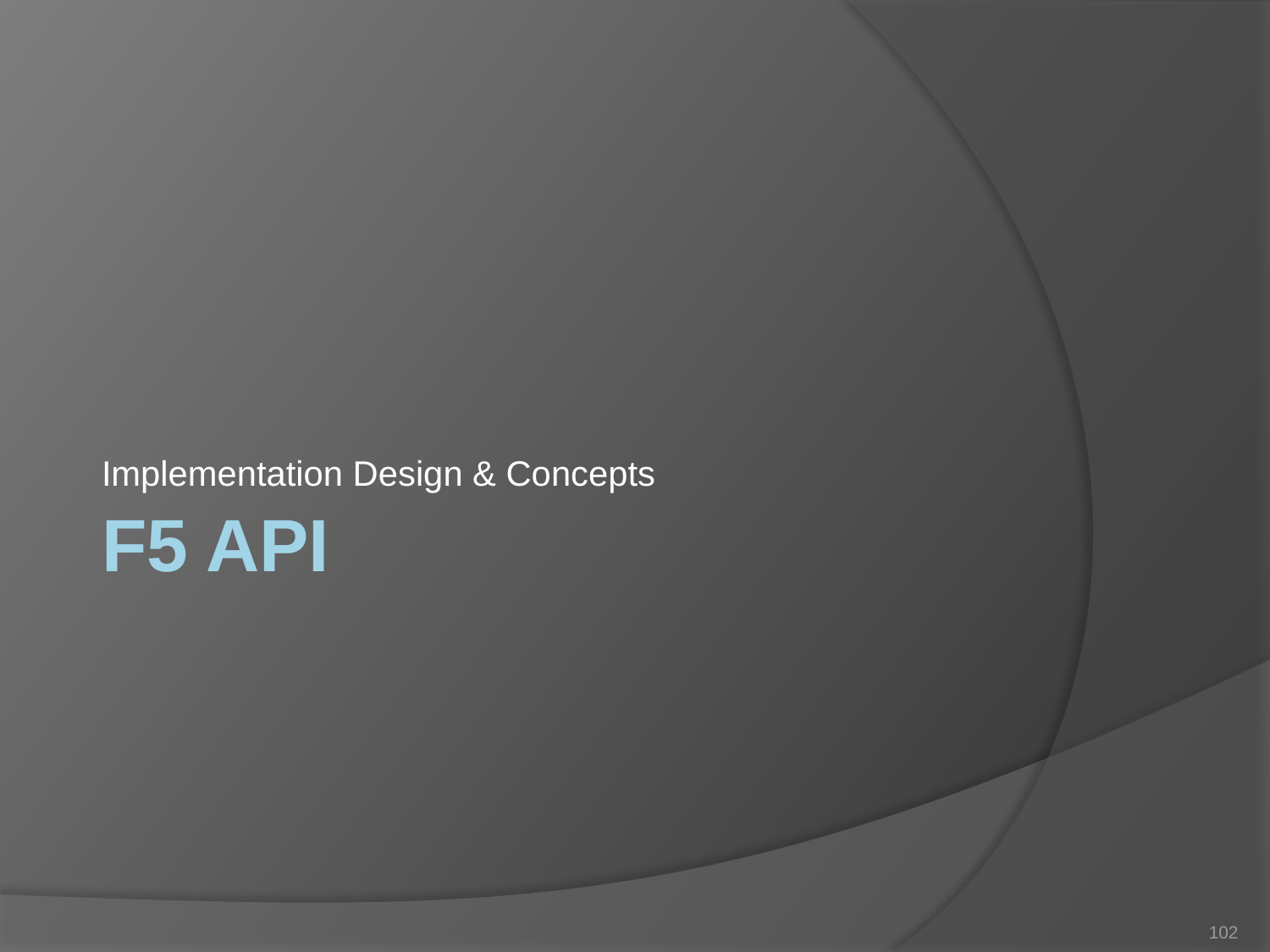

Implementation Design & Concepts
# F5 API
102